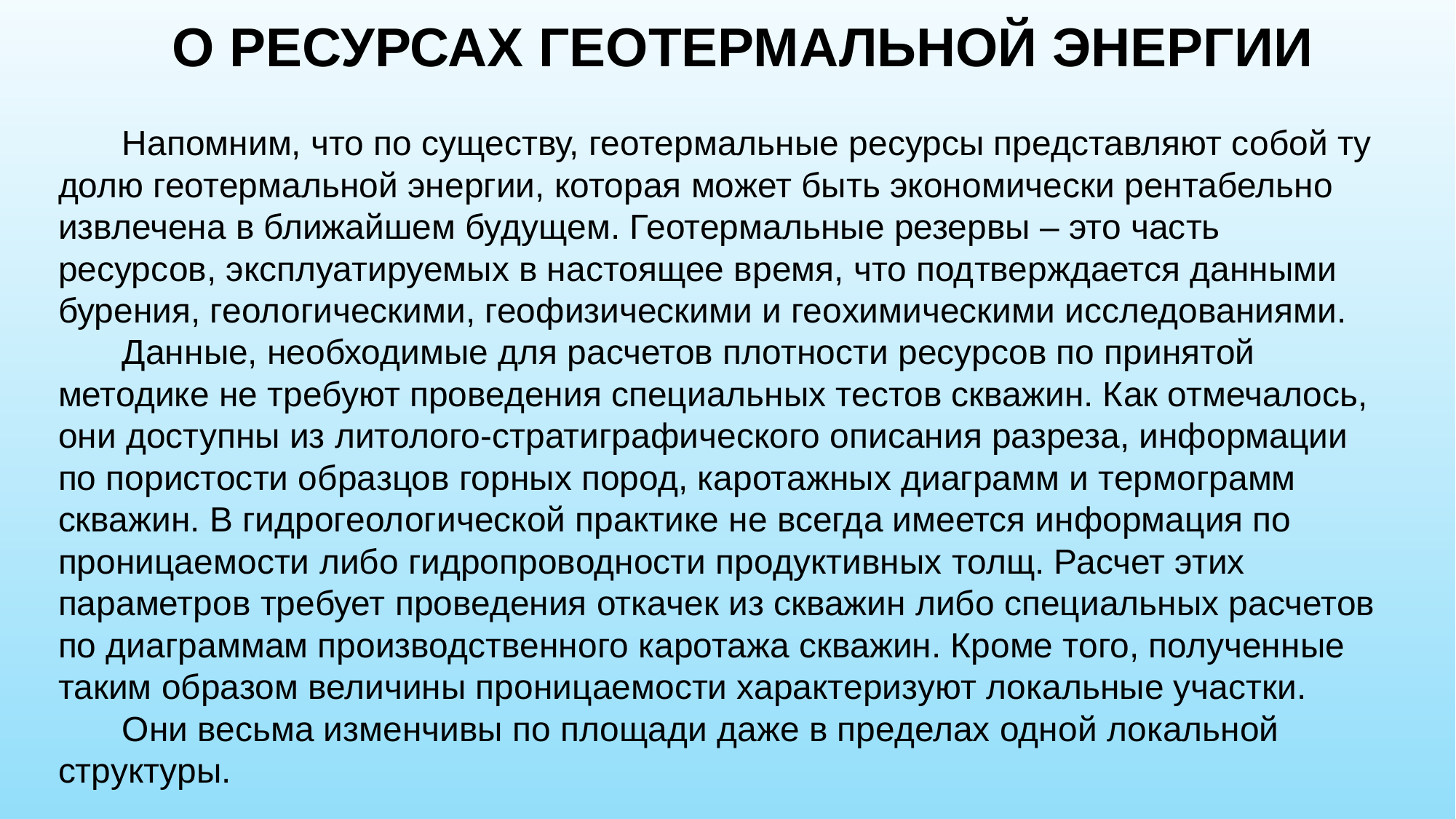

О РЕСУРСАХ ГЕОТЕРМАЛЬНОЙ ЭНЕРГИИ
Напомним, что по существу, геотермальные ресурсы представляют собой ту долю геотермальной энергии, которая может быть экономически рентабельно извлечена в ближайшем будущем. Геотермальные резервы – это часть ресурсов, эксплуатируемых в настоящее время, что подтверждается данными бурения, геологическими, геофизическими и геохимическими исследованиями.
Данные, необходимые для расчетов плотности ресурсов по принятой методике не требуют проведения специальных тестов скважин. Как отмечалось, они доступны из литолого-стратиграфического описания разреза, информации по пористости образцов горных пород, каротажных диаграмм и термограмм скважин. В гидрогеологической практике не всегда имеется информация по проницаемости либо гидропроводности продуктивных толщ. Расчет этих параметров требует проведения откачек из скважин либо специальных расчетов по диаграммам производственного каротажа скважин. Кроме того, полученные таким образом величины проницаемости характеризуют локальные участки.
Они весьма изменчивы по площади даже в пределах одной локальной структуры.